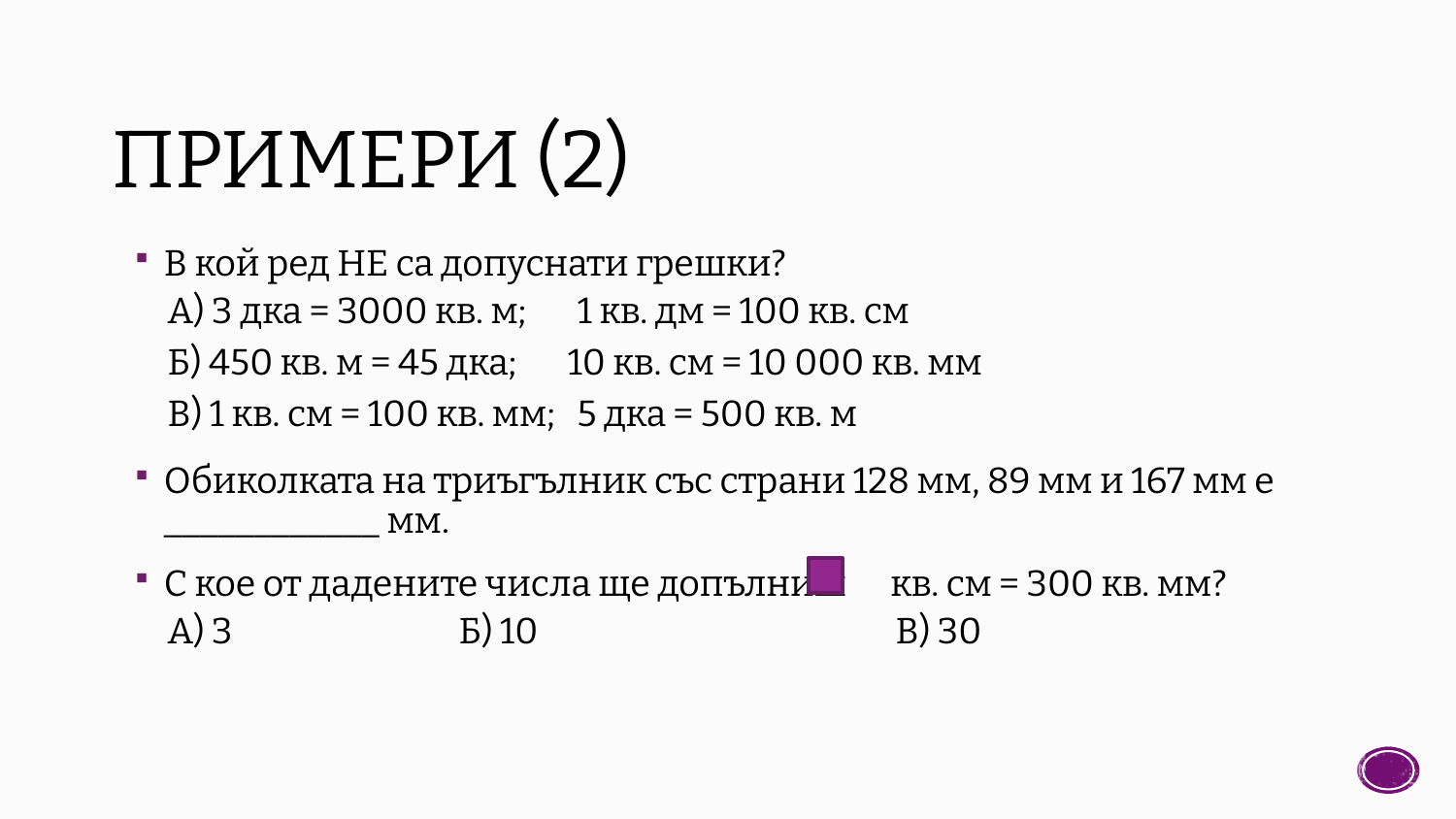

# ПРИМЕРИ (2)
В кой ред НЕ са допуснати грешки?
А) 3 дка = 3000 кв. м;       1 кв. дм = 100 кв. см
Б) 450 кв. м = 45 дка;       10 кв. см = 10 000 кв. мм
В) 1 кв. см = 100 кв. мм;   5 дка = 500 кв. м
Обиколката на триъгълник със страни 128 мм, 89 мм и 167 мм е ____________ мм.
С кое от дадените числа ще допълниш      кв. см = 300 кв. мм?
А) 3 		Б) 10 			В) 30